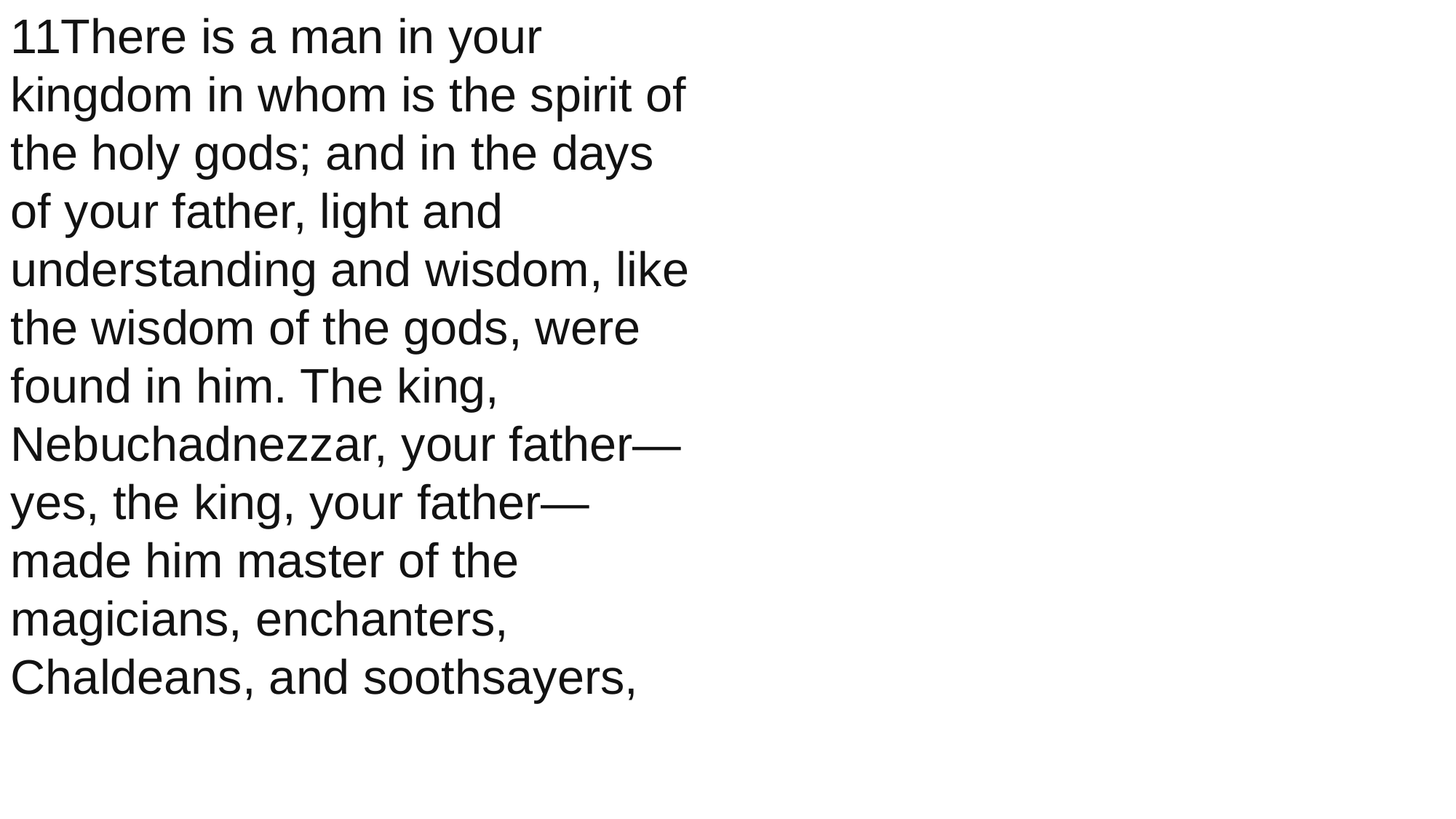

11There is a man in your kingdom in whom is the spirit of the holy gods; and in the days of your father, light and understanding and wisdom, like the wisdom of the gods, were found in him. The king, Nebuchadnezzar, your father—yes, the king, your father—made him master of the magicians, enchanters, Chaldeans, and soothsayers,
 John